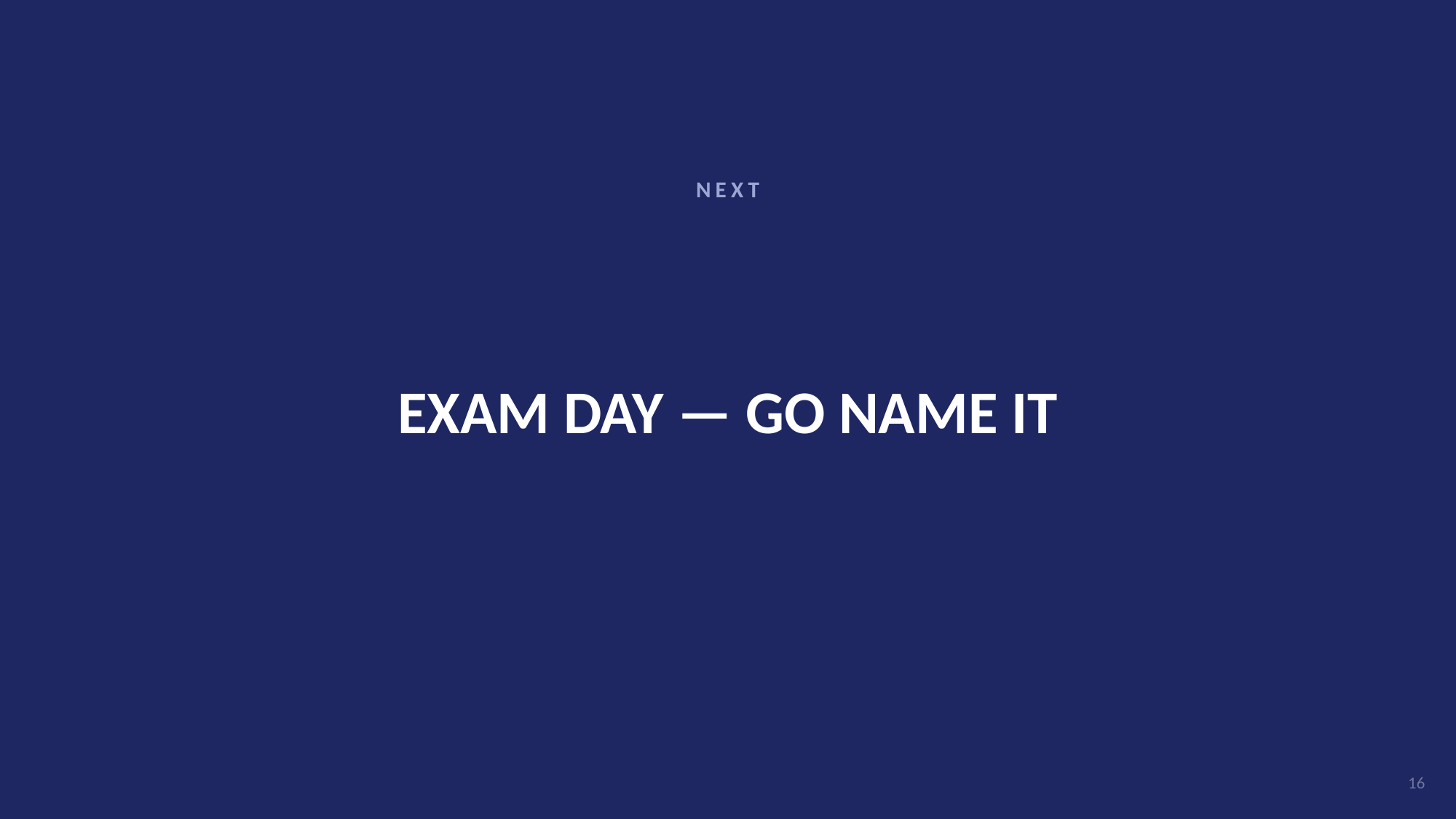

NEXT
# EXAM DAY — GO NAME IT
16